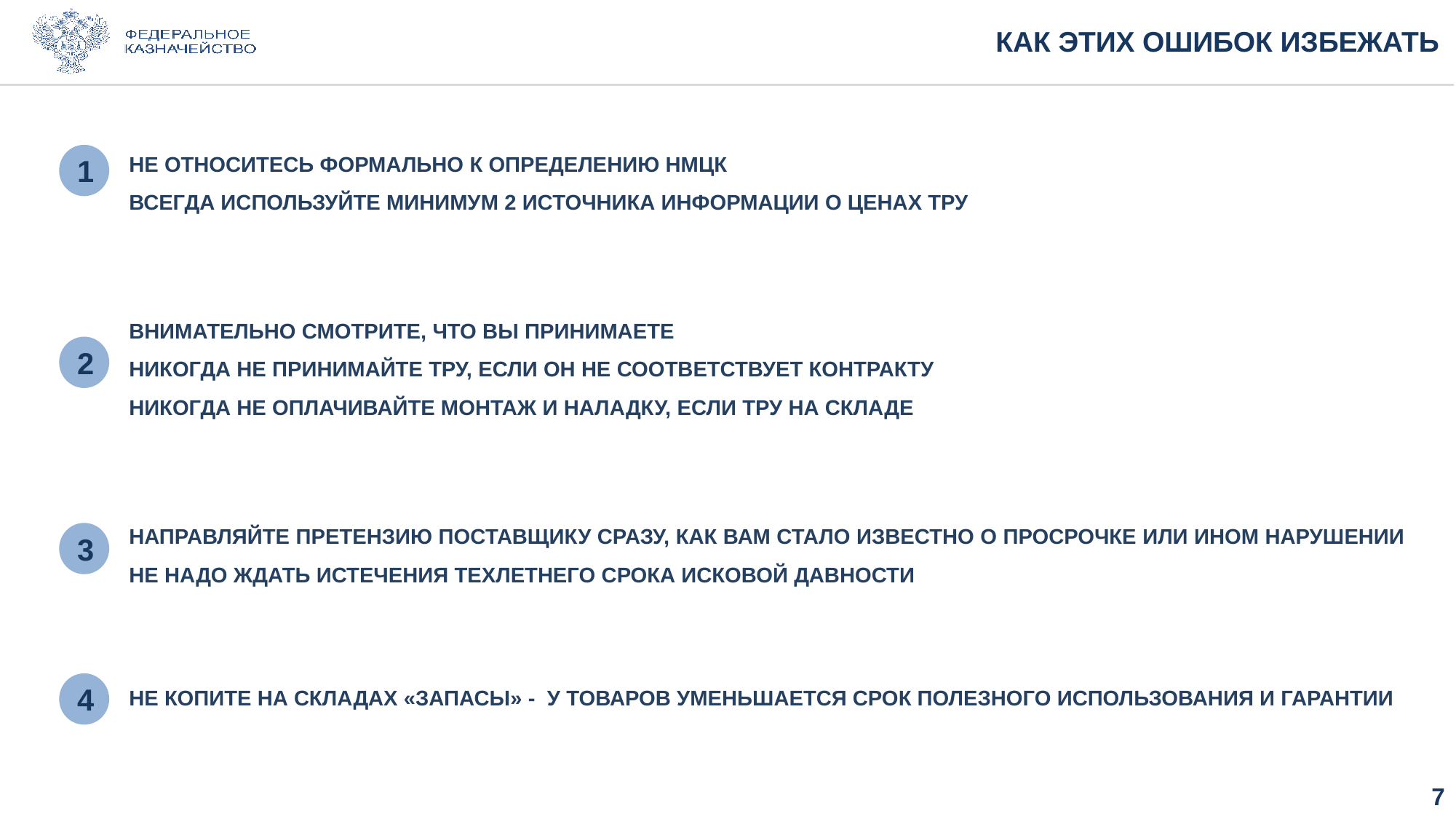

КАК ЭТИХ ОШИБОК ИЗБЕЖАТЬ
1
НЕ ОТНОСИТЕСЬ ФОРМАЛЬНО К ОПРЕДЕЛЕНИЮ НМЦК
ВСЕГДА ИСПОЛЬЗУЙТЕ МИНИМУМ 2 ИСТОЧНИКА ИНФОРМАЦИИ О ЦЕНАХ ТРУ
ВНИМАТЕЛЬНО СМОТРИТЕ, ЧТО ВЫ ПРИНИМАЕТЕ
НИКОГДА НЕ ПРИНИМАЙТЕ ТРУ, ЕСЛИ ОН НЕ СООТВЕТСТВУЕТ КОНТРАКТУ
НИКОГДА НЕ ОПЛАЧИВАЙТЕ МОНТАЖ И НАЛАДКУ, ЕСЛИ ТРУ НА СКЛАДЕ
2
НАПРАВЛЯЙТЕ ПРЕТЕНЗИЮ ПОСТАВЩИКУ СРАЗУ, КАК ВАМ СТАЛО ИЗВЕСТНО О ПРОСРОЧКЕ ИЛИ ИНОМ НАРУШЕНИИ НЕ НАДО ЖДАТЬ ИСТЕЧЕНИЯ ТЕХЛЕТНЕГО СРОКА ИСКОВОЙ ДАВНОСТИ
3
НЕ КОПИТЕ НА СКЛАДАХ «ЗАПАСЫ» -  У ТОВАРОВ УМЕНЬШАЕТСЯ СРОК ПОЛЕЗНОГО ИСПОЛЬЗОВАНИЯ И ГАРАНТИИ
4
7